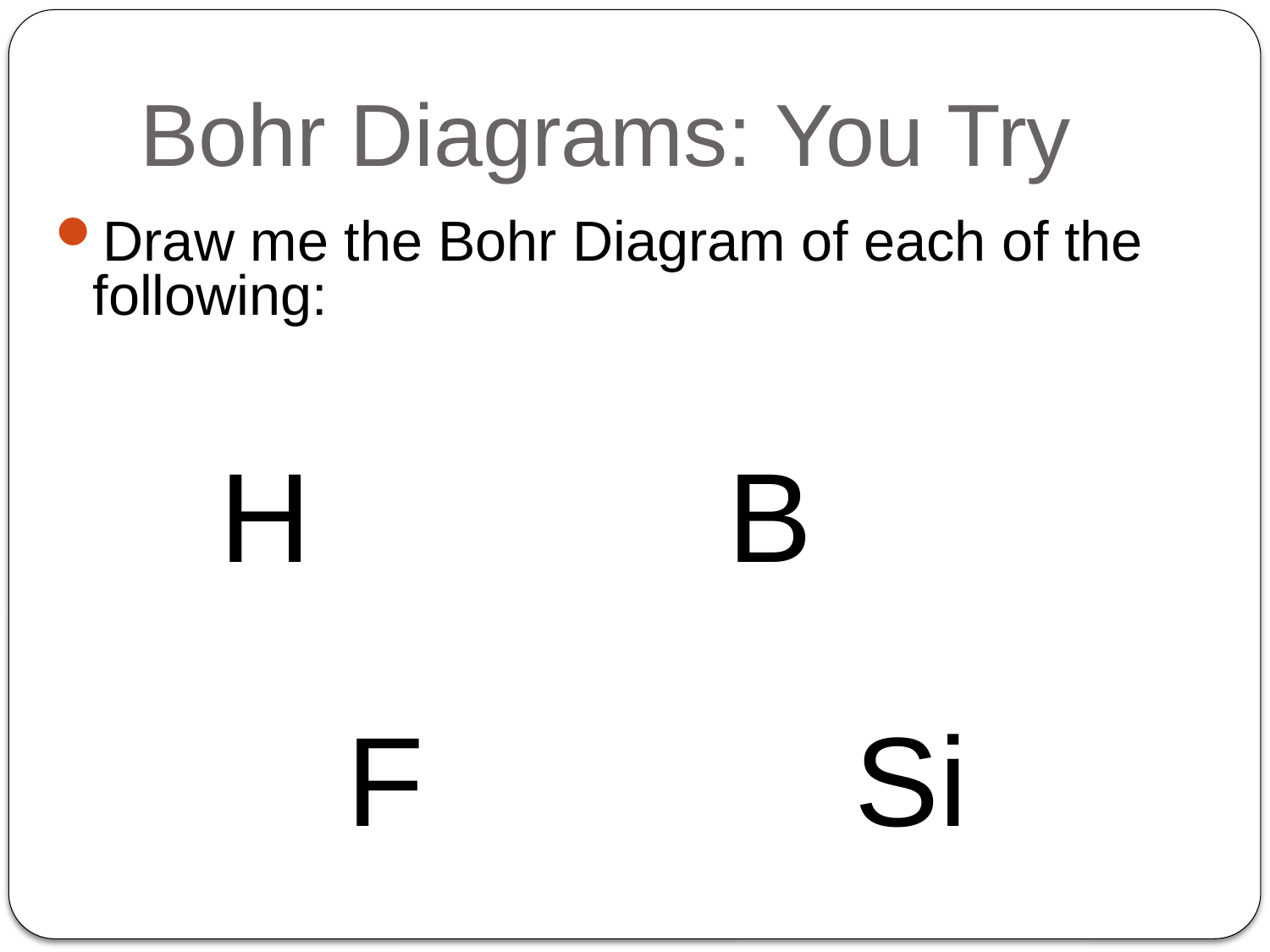

# Bohr Diagrams: You Try
Draw me the Bohr Diagram of each of the following:

		H				B

			F				Si